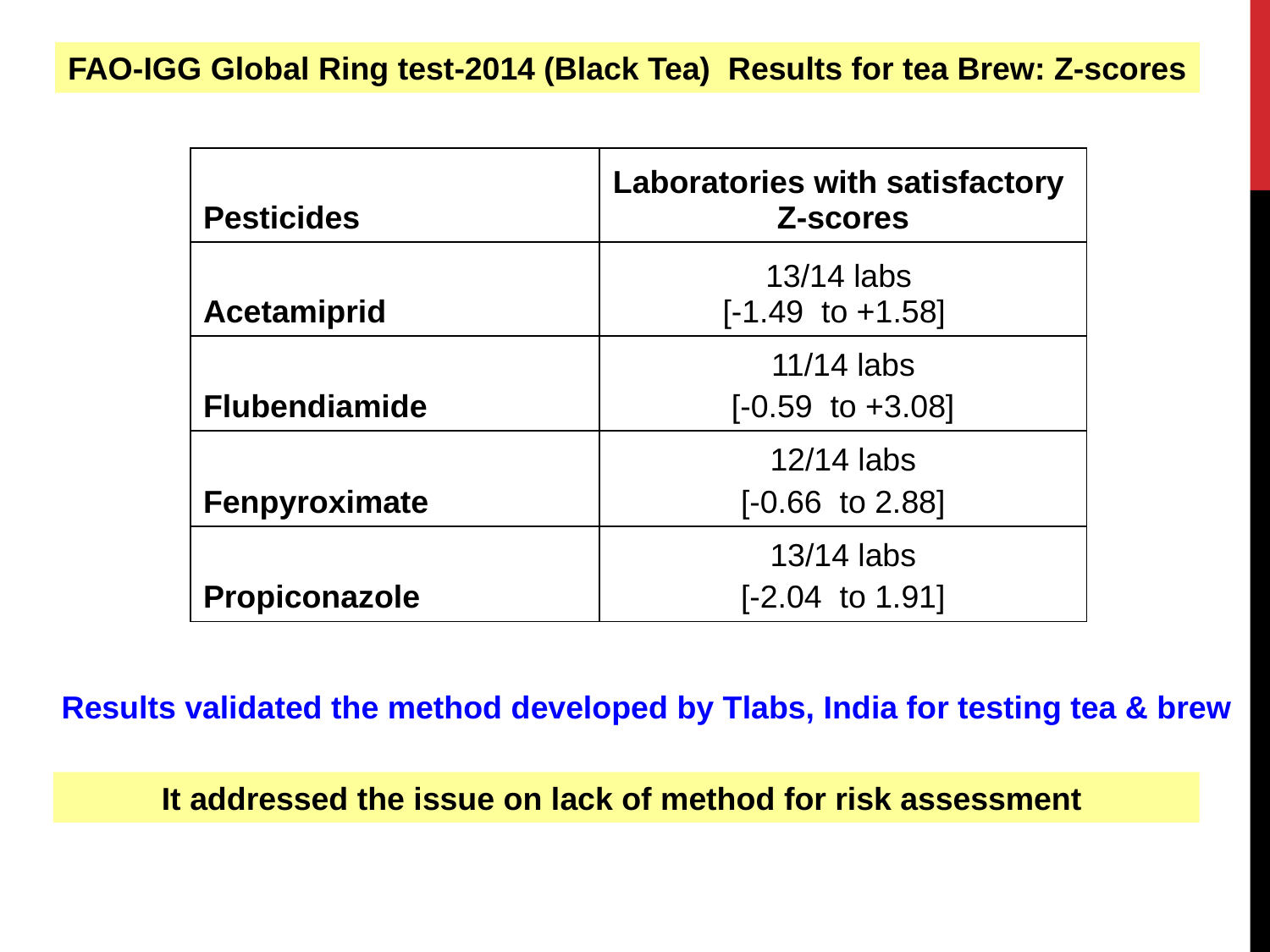

FAO-IGG Global Ring test-2014 (Black Tea)  Results for tea Brew: Z-scores
| Pesticides | Laboratories with satisfactory Z-scores |
| --- | --- |
| Acetamiprid | 13/14 labs [-1.49 to +1.58] |
| Flubendiamide | 11/14 labs [-0.59 to +3.08] |
| Fenpyroximate | 12/14 labs [-0.66 to 2.88] |
| Propiconazole | 13/14 labs [-2.04 to 1.91] |
Results validated the method developed by Tlabs, India for testing tea & brew
It addressed the issue on lack of method for risk assessment